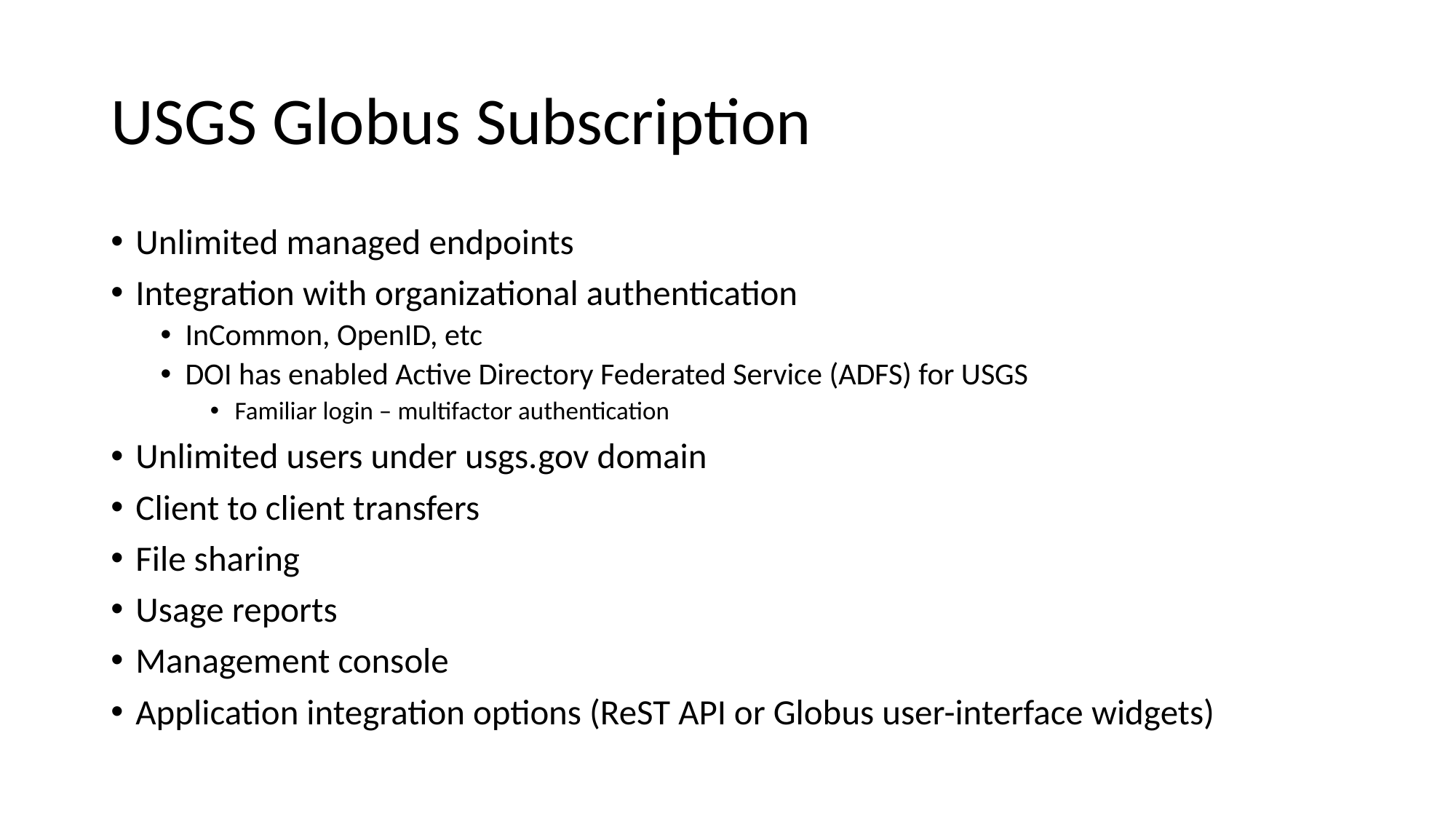

# USGS Globus Subscription
Unlimited managed endpoints
Integration with organizational authentication
InCommon, OpenID, etc
DOI has enabled Active Directory Federated Service (ADFS) for USGS
Familiar login – multifactor authentication
Unlimited users under usgs.gov domain
Client to client transfers
File sharing
Usage reports
Management console
Application integration options (ReST API or Globus user-interface widgets)